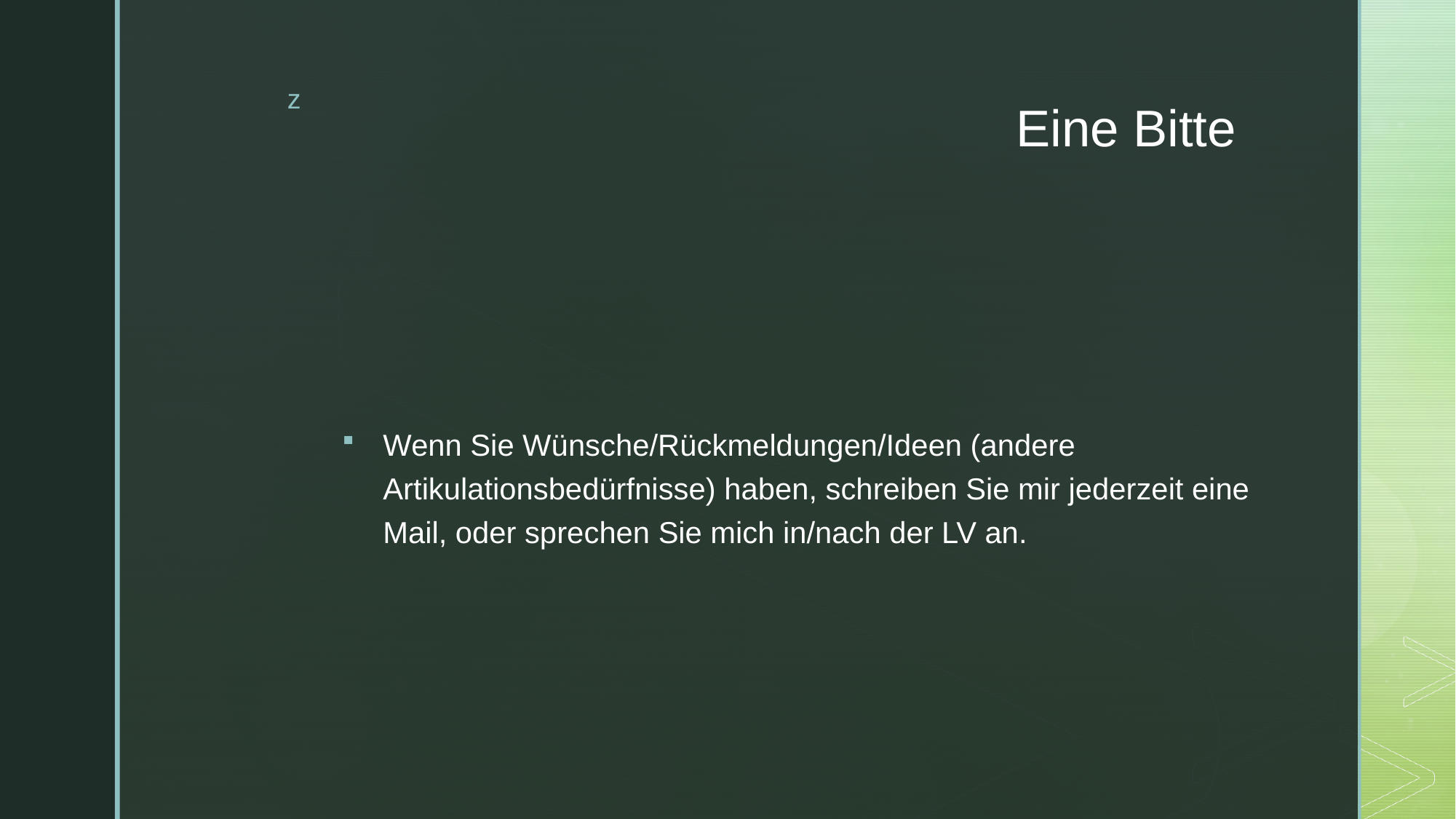

# Eine Bitte
Wenn Sie Wünsche/Rückmeldungen/Ideen (andere Artikulationsbedürfnisse) haben, schreiben Sie mir jederzeit eine Mail, oder sprechen Sie mich in/nach der LV an.